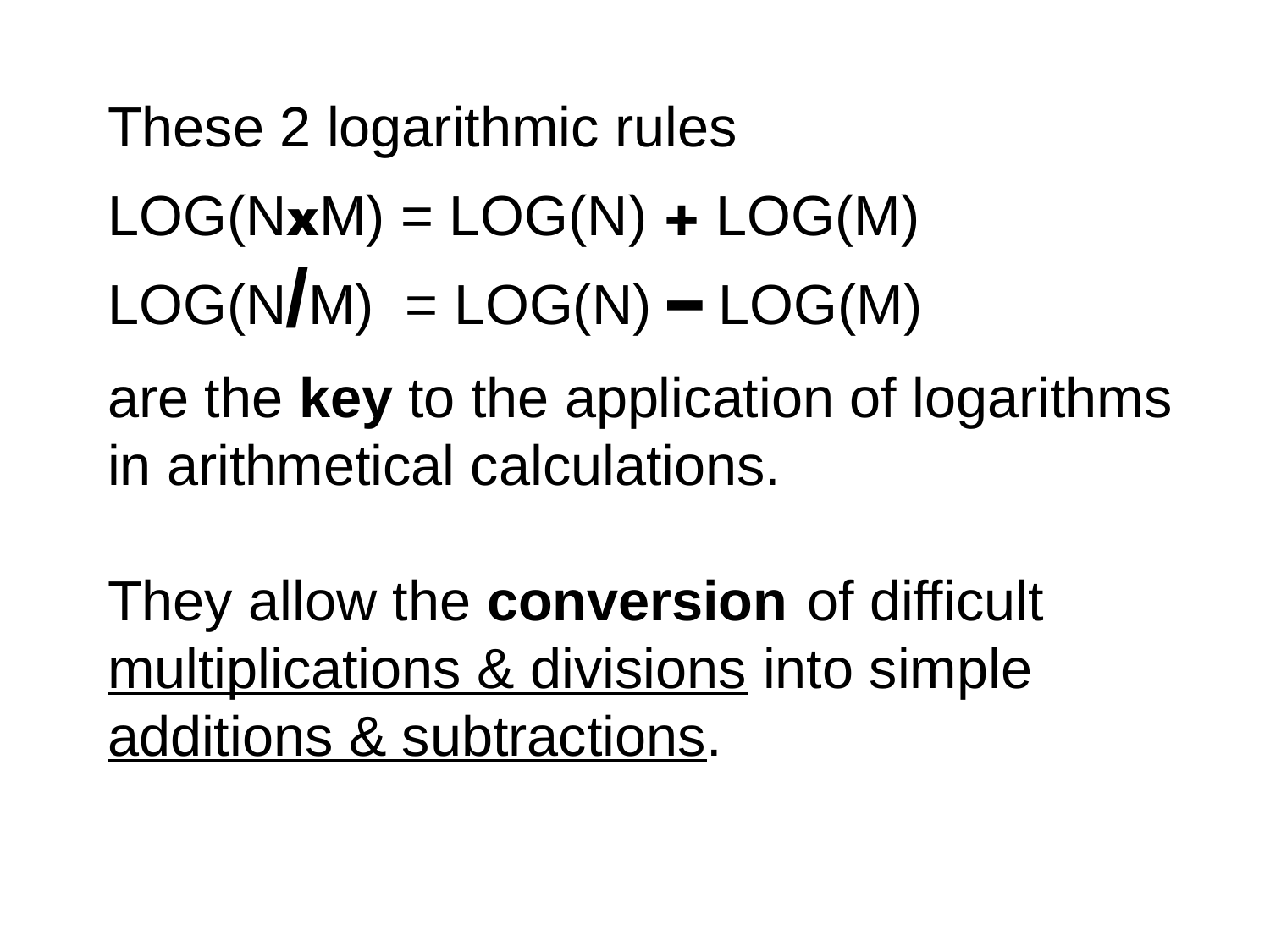

These 2 logarithmic rules

LOG(NxM) = LOG(N) + LOG(M)
LOG(N/M)  = LOG(N) – LOG(M)

are the key to the application of logarithms in arithmetical calculations.

They allow the conversion of difficult
multiplications & divisions into simple
additions & subtractions.